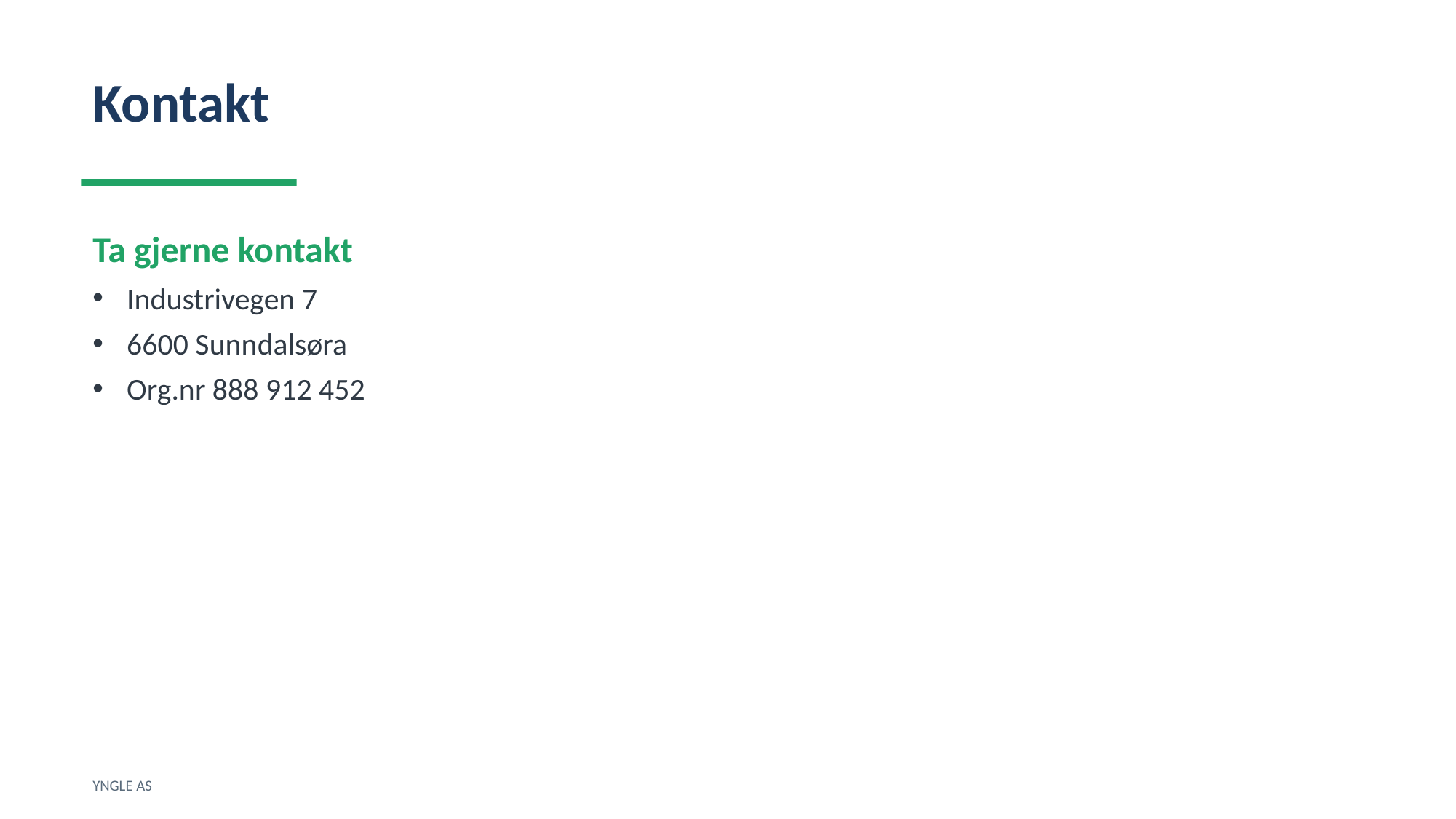

Kontakt

Ta gjerne kontakt
Industrivegen 7
6600 Sunndalsøra
Org.nr 888 912 452
YNGLE AS